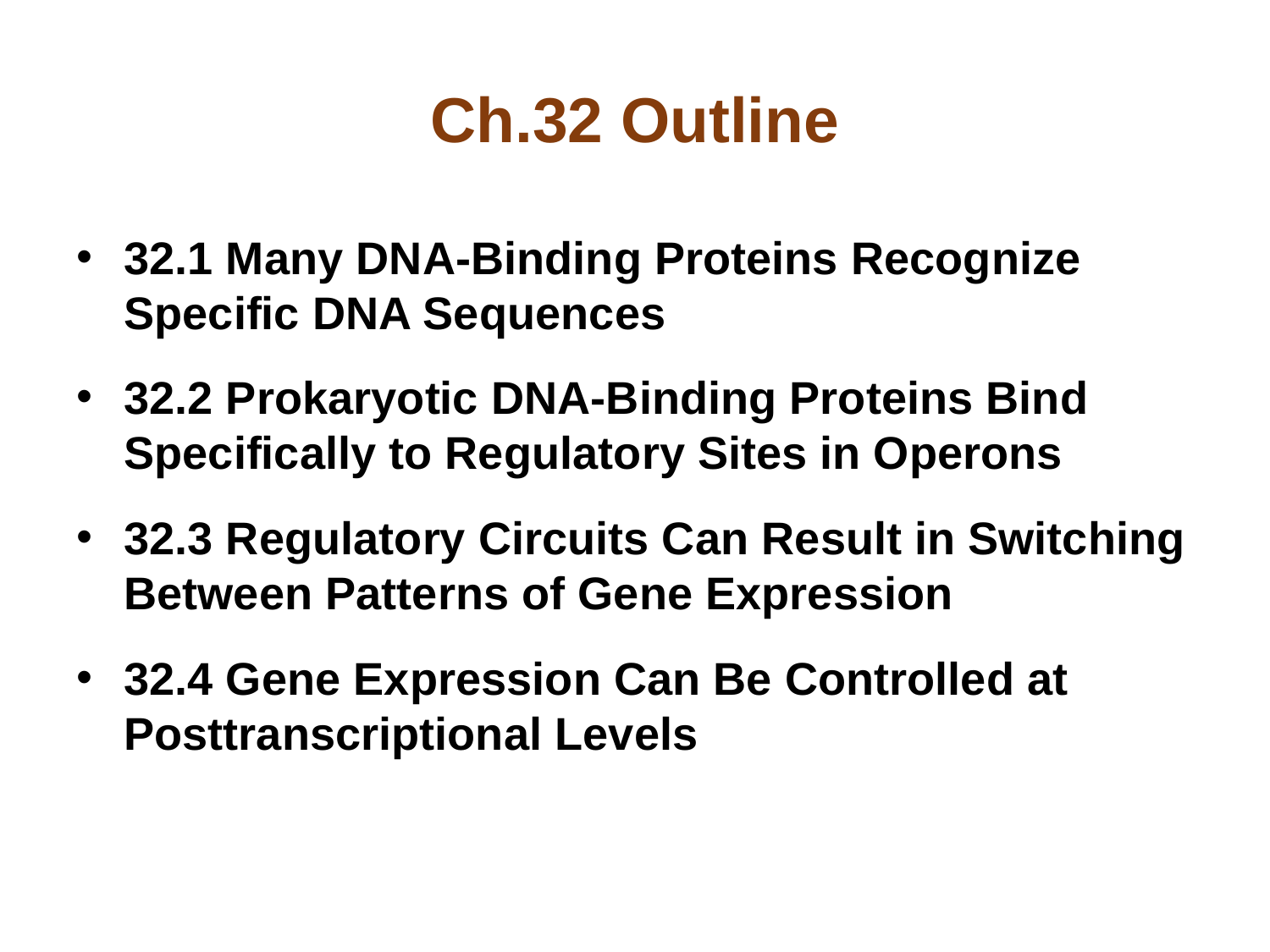

# Ch.32 Outline
32.1 Many DNA-Binding Proteins Recognize Specific DNA Sequences
32.2 Prokaryotic DNA-Binding Proteins Bind Specifically to Regulatory Sites in Operons
32.3 Regulatory Circuits Can Result in Switching Between Patterns of Gene Expression
32.4 Gene Expression Can Be Controlled at Posttranscriptional Levels